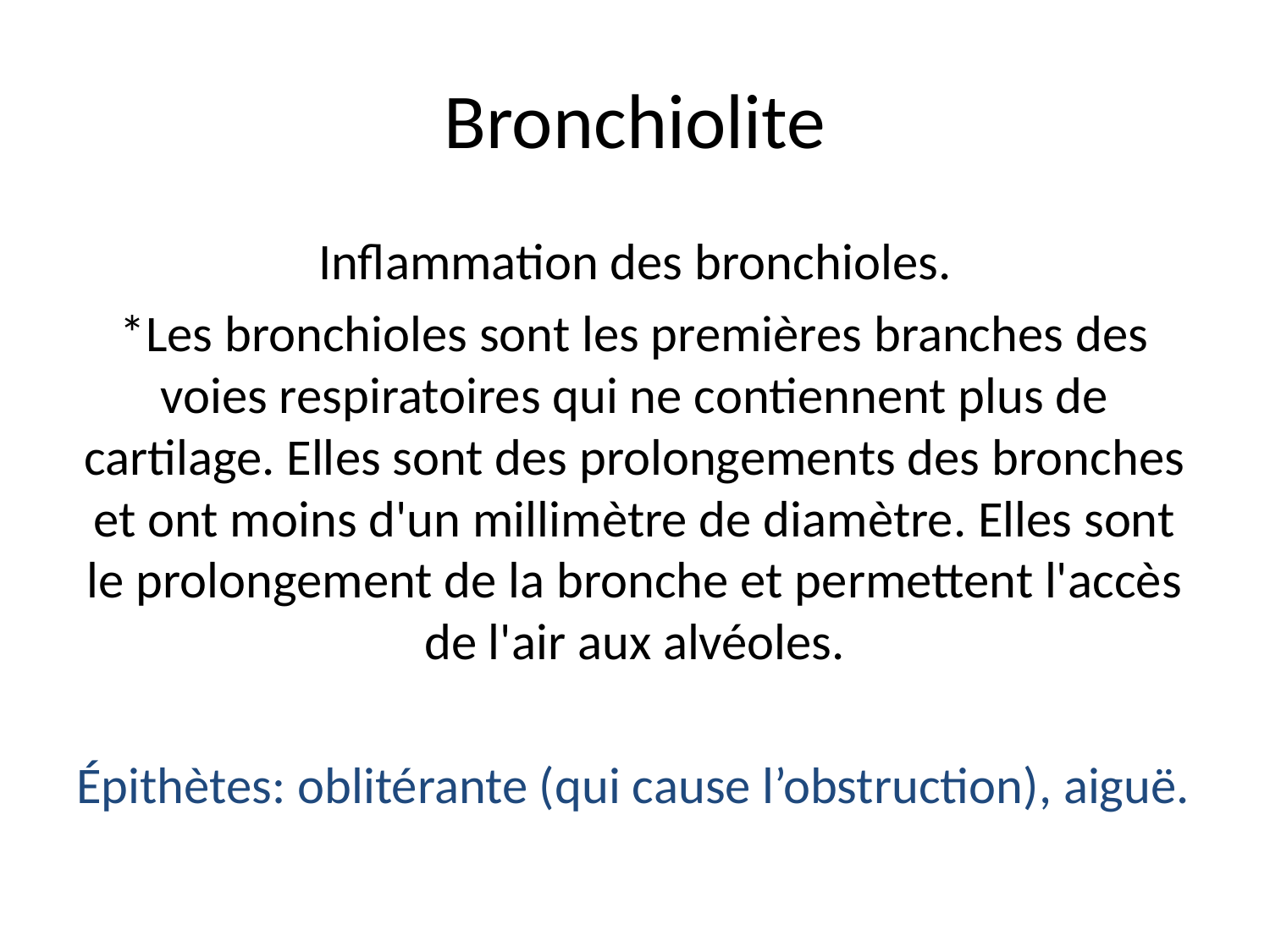

# Bronchiolite
Inflammation des bronchioles.
*Les bronchioles sont les premières branches des voies respiratoires qui ne contiennent plus de cartilage. Elles sont des prolongements des bronches et ont moins d'un millimètre de diamètre. Elles sont le prolongement de la bronche et permettent l'accès de l'air aux alvéoles.

Épithètes: oblitérante (qui cause l’obstruction), aiguë.